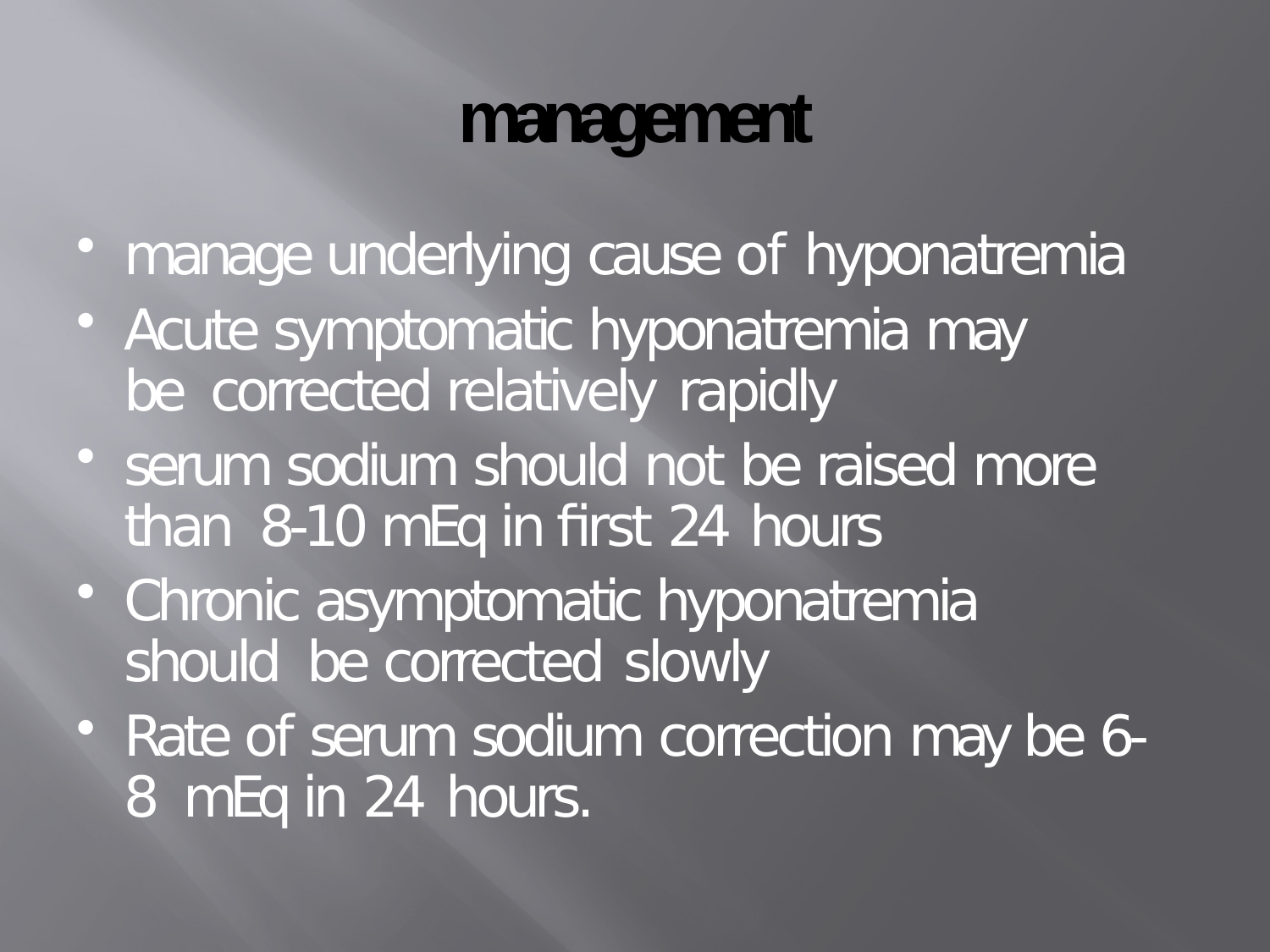

# management
manage underlying cause of hyponatremia
Acute symptomatic hyponatremia may be  corrected relatively rapidly
serum sodium should not be raised more than  8-10 mEq in first 24 hours
Chronic asymptomatic hyponatremia should  be corrected slowly
Rate of serum sodium correction may be 6-8  mEq in 24 hours.